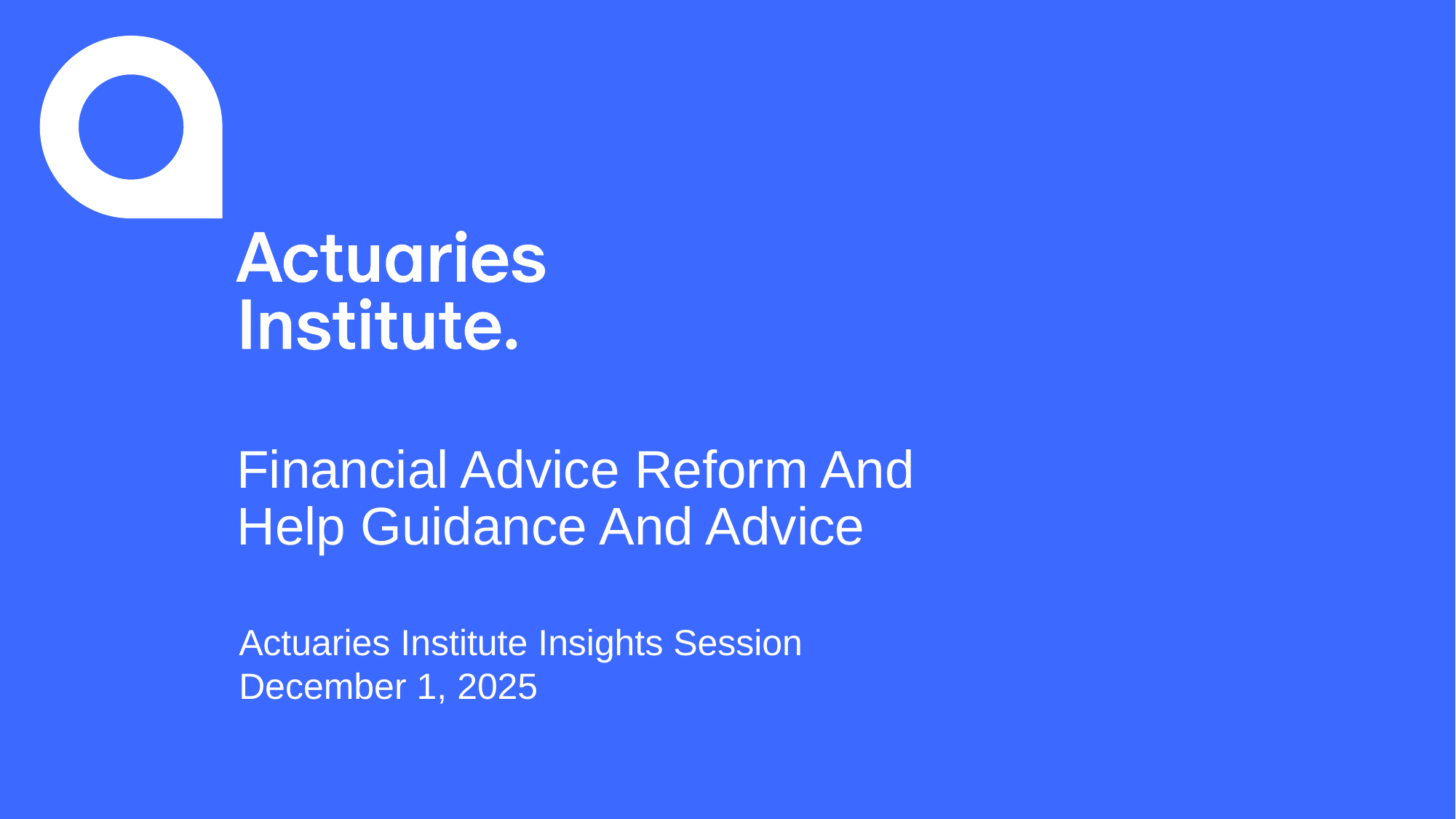

# Financial Advice Reform And Help Guidance And Advice

Actuaries Institute Insights Session
December 1, 2025